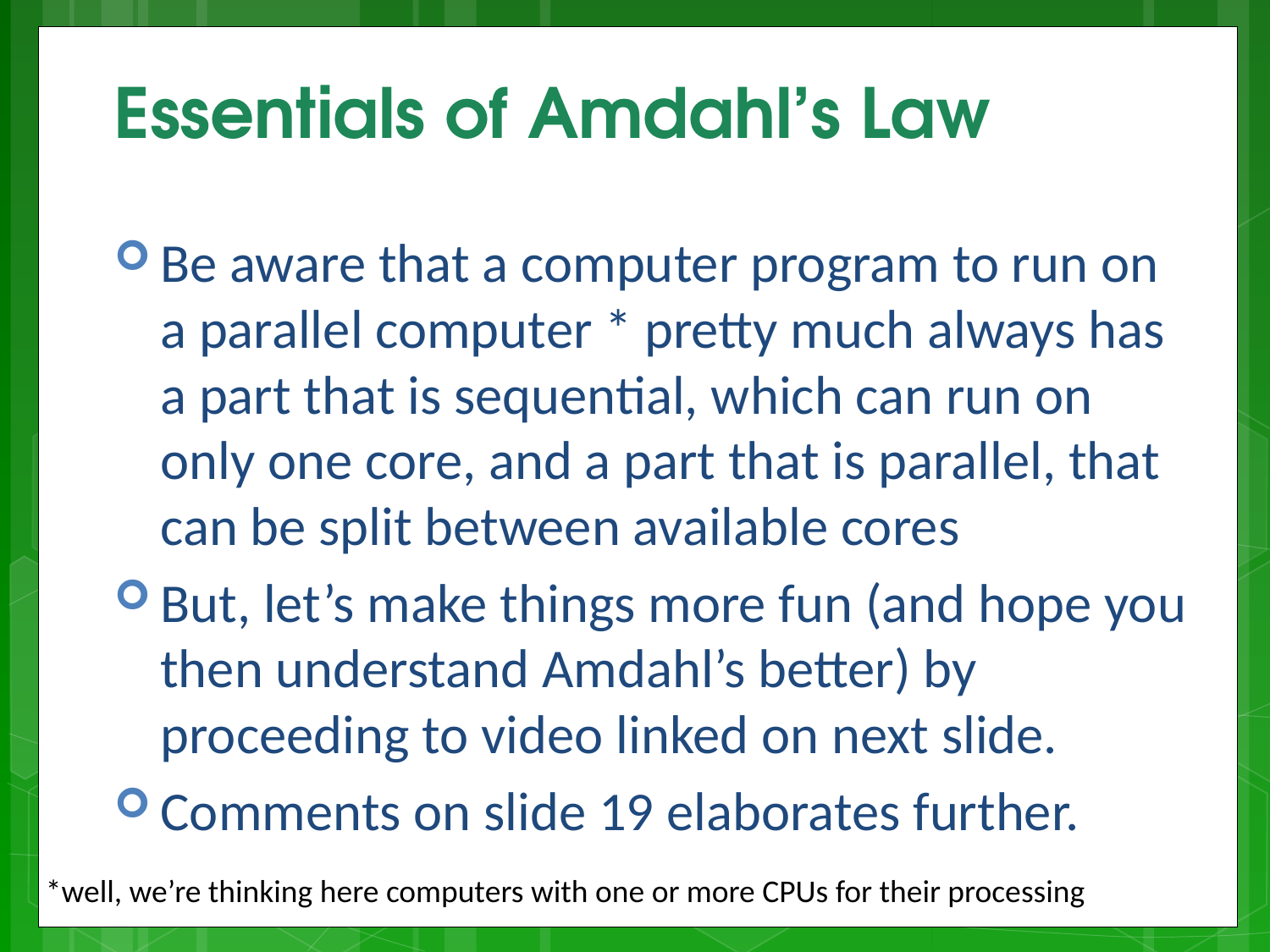

# Essentials of Amdahl’s Law
Be aware that a computer program to run on a parallel computer * pretty much always has a part that is sequential, which can run on only one core, and a part that is parallel, that can be split between available cores
But, let’s make things more fun (and hope you then understand Amdahl’s better) by proceeding to video linked on next slide.
Comments on slide 19 elaborates further.
*well, we’re thinking here computers with one or more CPUs for their processing